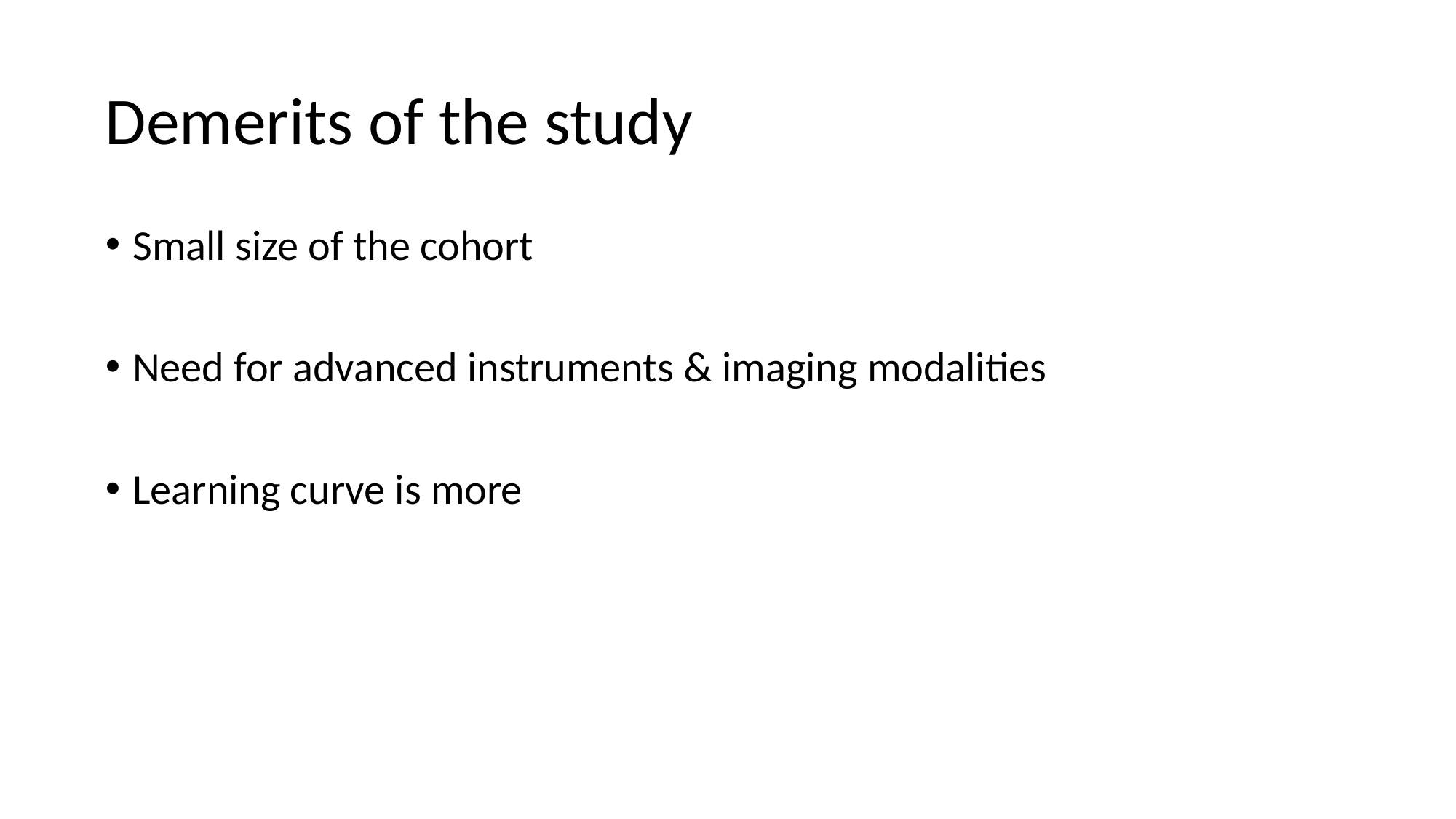

# Demerits of the study
Small size of the cohort

Need for advanced instruments & imaging modalities

Learning curve is more